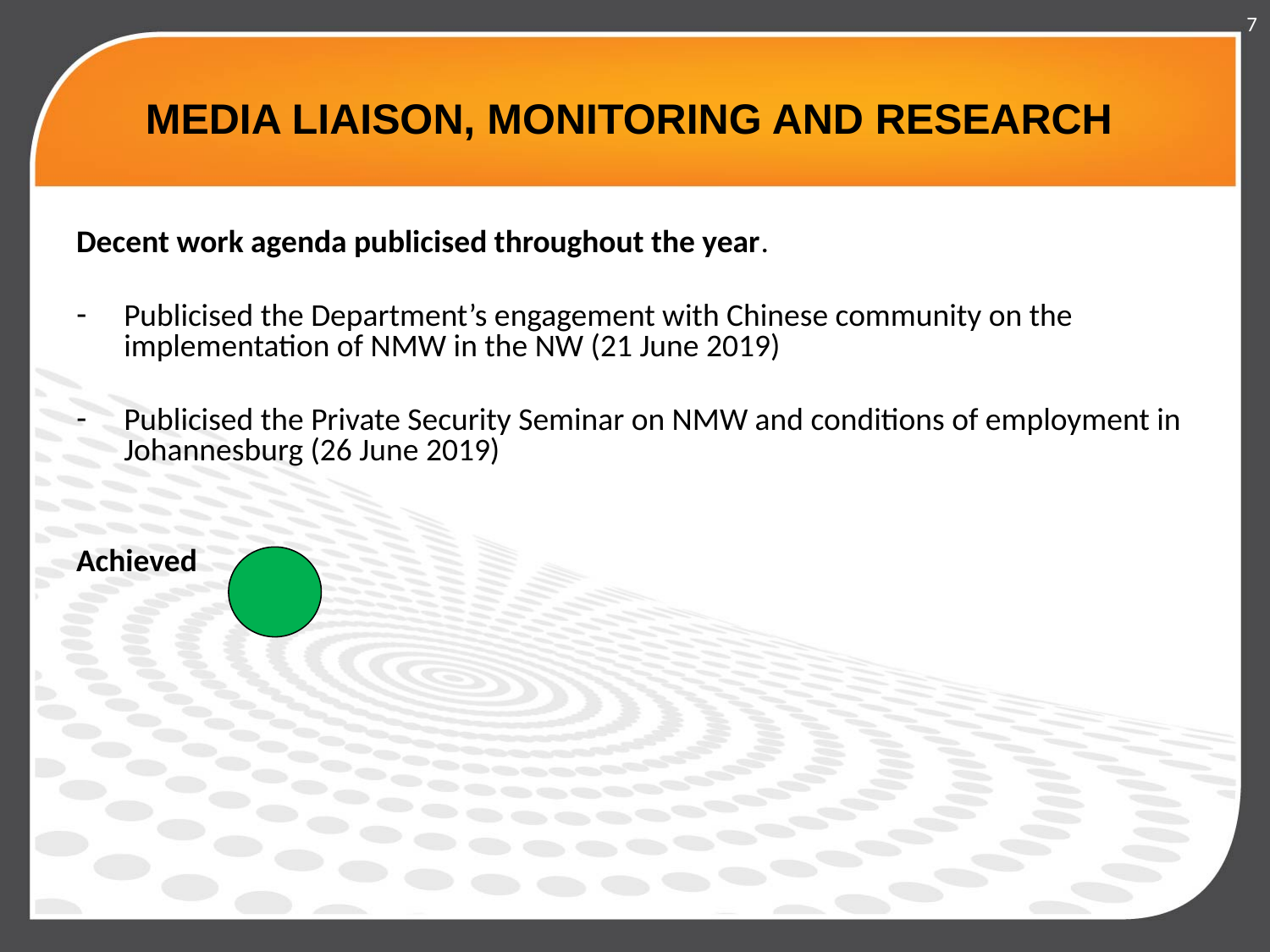

7
# MEDIA LIAISON, MONITORING AND RESEARCH
Decent work agenda publicised throughout the year.

Publicised the Department’s engagement with Chinese community on the implementation of NMW in the NW (21 June 2019)

Publicised the Private Security Seminar on NMW and conditions of employment in Johannesburg (26 June 2019)

Achieved